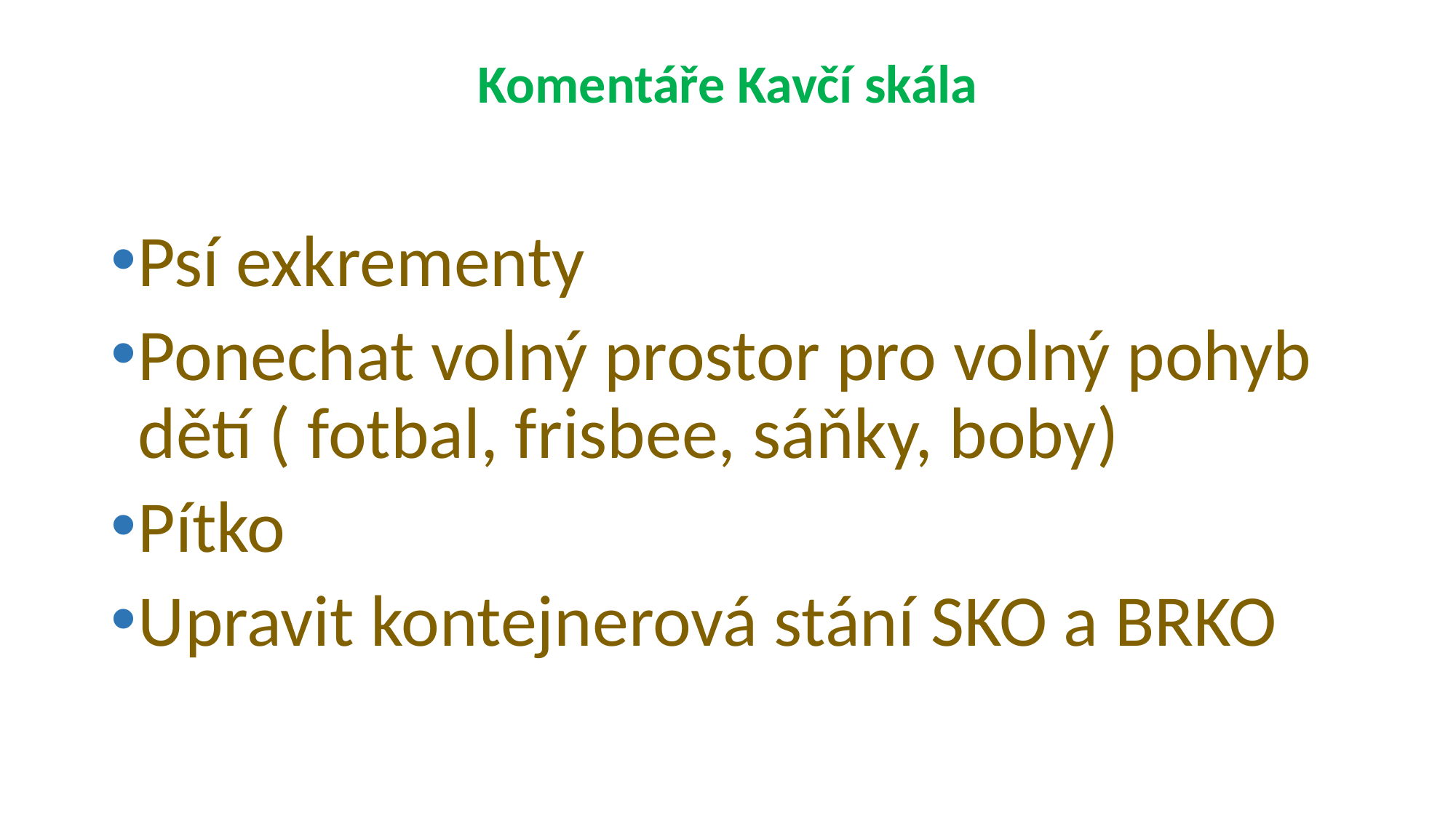

# Komentáře Kavčí skála
Psí exkrementy
Ponechat volný prostor pro volný pohyb dětí ( fotbal, frisbee, sáňky, boby)
Pítko
Upravit kontejnerová stání SKO a BRKO